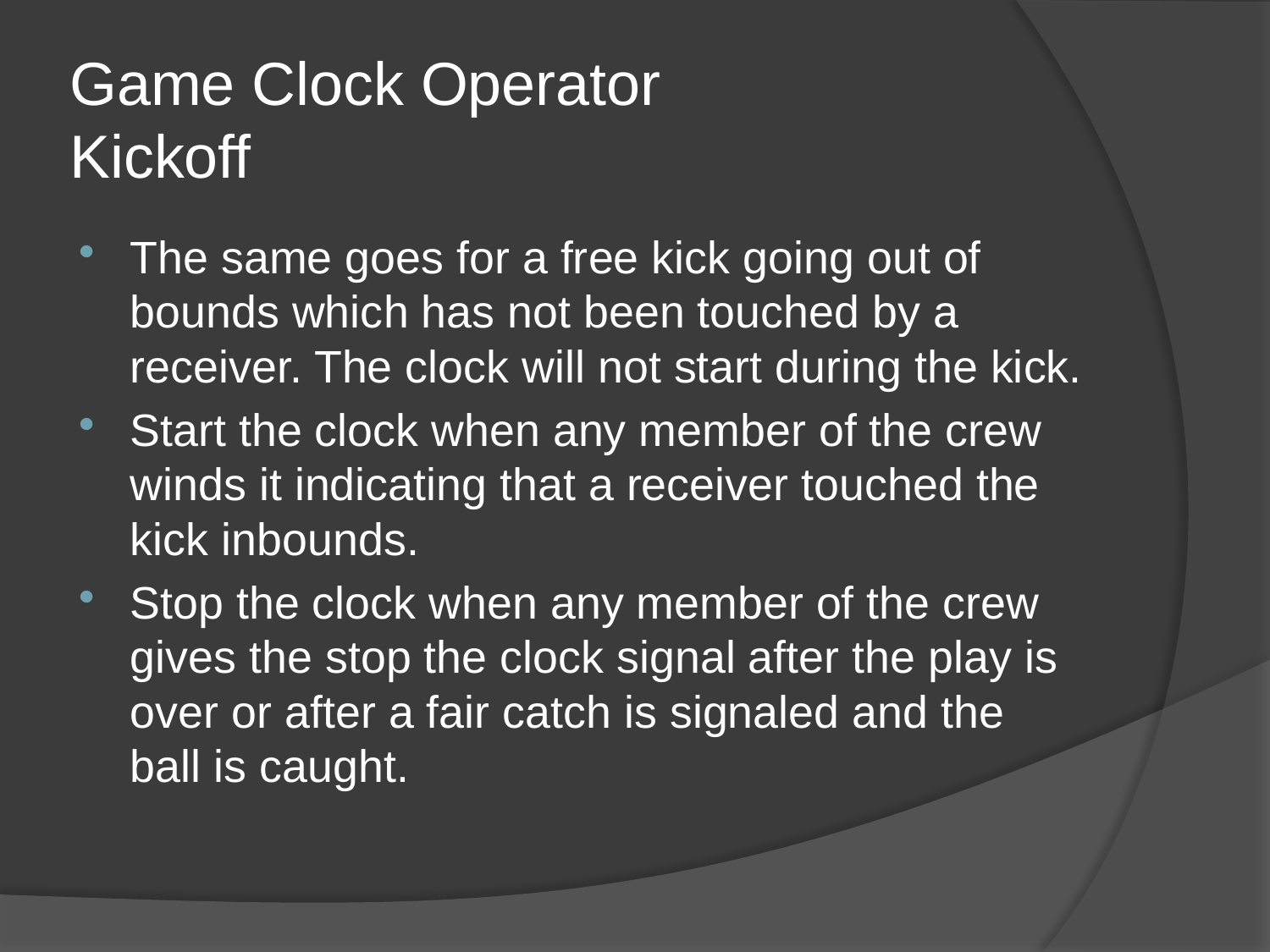

# Game Clock Operator Kickoff
The same goes for a free kick going out of bounds which has not been touched by a receiver. The clock will not start during the kick.
Start the clock when any member of the crew winds it indicating that a receiver touched the kick inbounds.
Stop the clock when any member of the crew gives the stop the clock signal after the play is over or after a fair catch is signaled and the ball is caught.